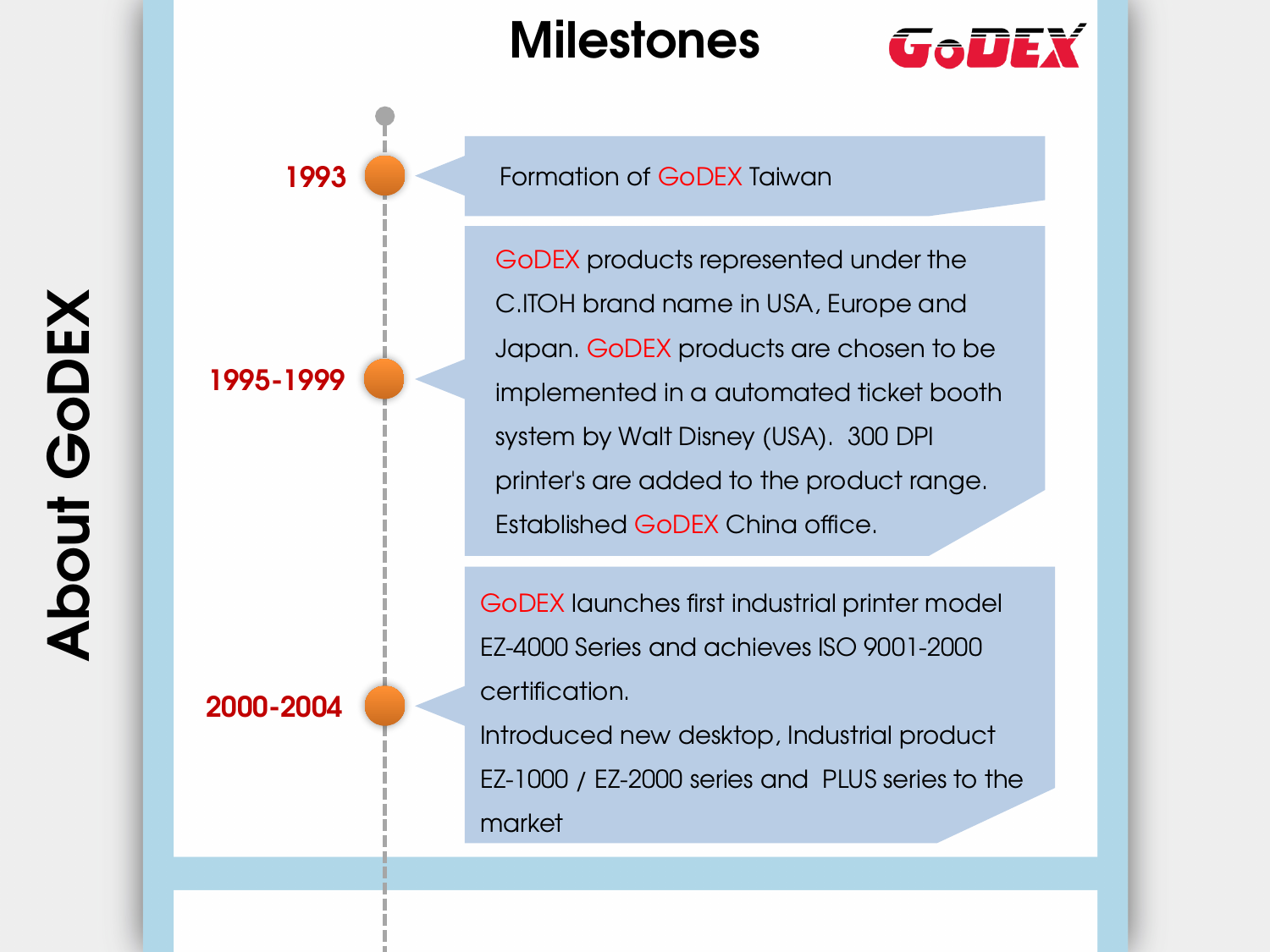

Milestones

Formation of GoDEX Taiwan

1993

GoDEX products represented under the C.ITOH brand name in USA, Europe and Japan. GoDEX products are chosen to be implemented in a automated ticket booth system by Walt Disney (USA).  300 DPI printer's are added to the product range. Established GoDEX China office.

1995-1999

About GoDEX

GoDEX launches first industrial printer model EZ-4000 Series and achieves ISO 9001-2000 certification.
Introduced new desktop, Industrial product EZ-1000 / EZ-2000 series and  PLUS series to the market

2000-2004